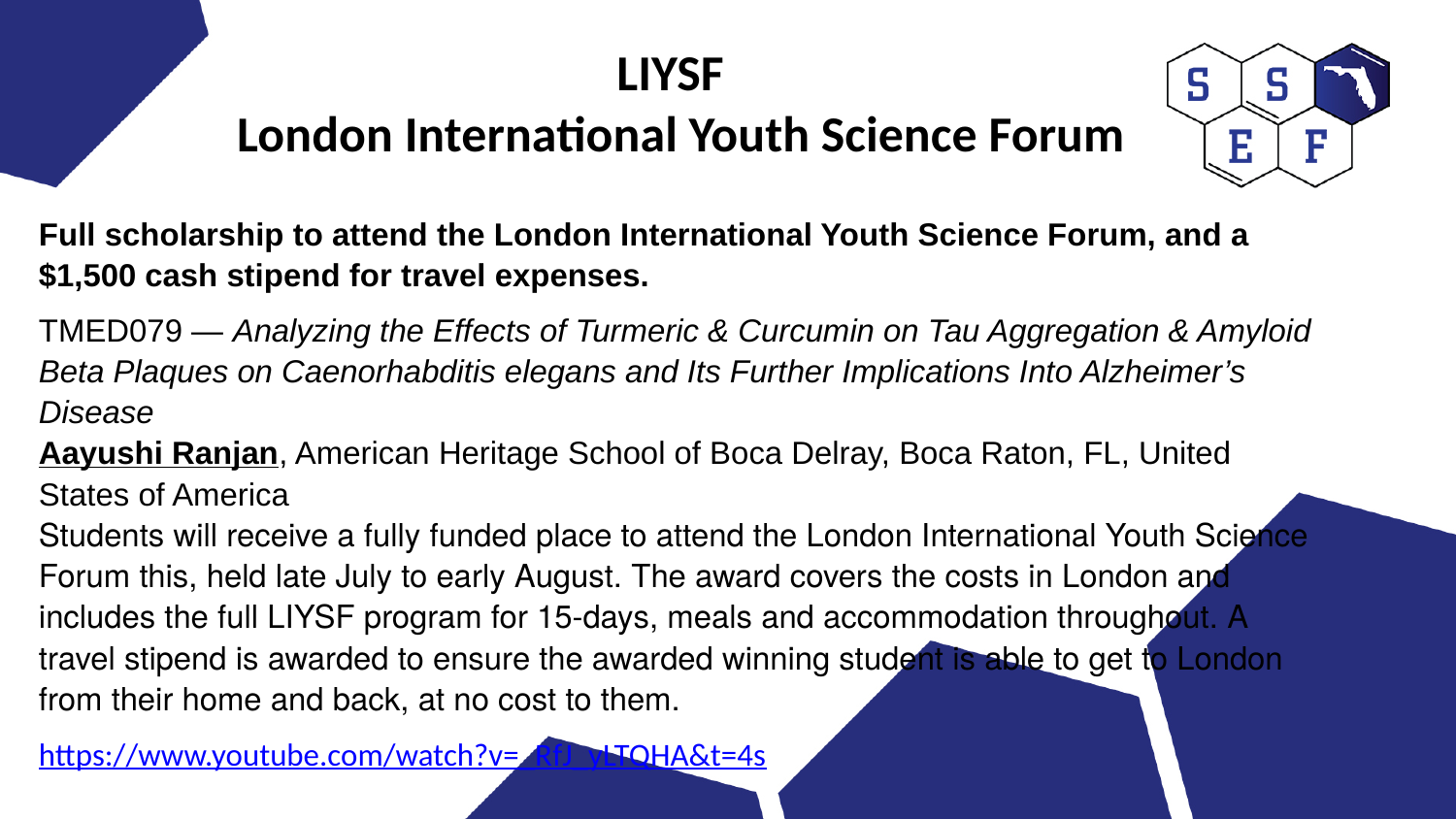

# LIYSF London International Youth Science Forum
Full scholarship to attend the London International Youth Science Forum, and a $1,500 cash stipend for travel expenses.
TMED079 — Analyzing the Effects of Turmeric & Curcumin on Tau Aggregation & Amyloid Beta Plaques on Caenorhabditis elegans and Its Further Implications Into Alzheimer’s Disease
Aayushi Ranjan, American Heritage School of Boca Delray, Boca Raton, FL, United States of America
Students will receive a fully funded place to attend the London International Youth Science Forum this, held late July to early August. The award covers the costs in London and includes the full LIYSF program for 15-days, meals and accommodation throughout. A travel stipend is awarded to ensure the awarded winning student is able to get to London from their home and back, at no cost to them.
https://www.youtube.com/watch?v=_RfJ_yLTQHA&t=4s